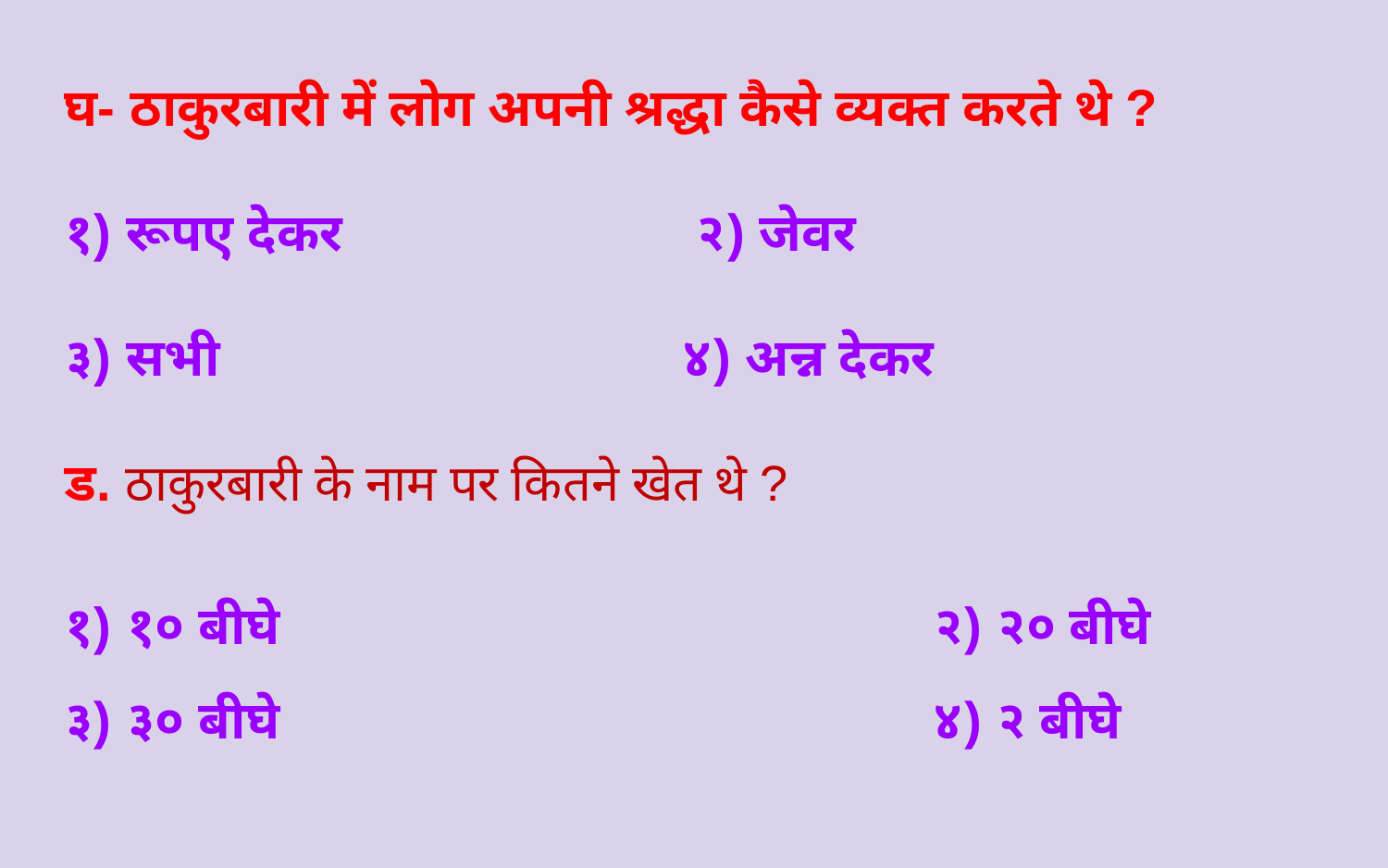

घ- ठाकुरबारी में लोग अपनी श्रद्धा कैसे व्यक्त करते थे ?

१) रूपए देकर                          २) जेवर

३) सभी                                  ४) अन्न देकर

ड. ठाकुरबारी के नाम पर कितने खेत थे ?

१) १० बीघे                                                २) २० बीघे
३) ३० बीघे                                                ४) २ बीघे